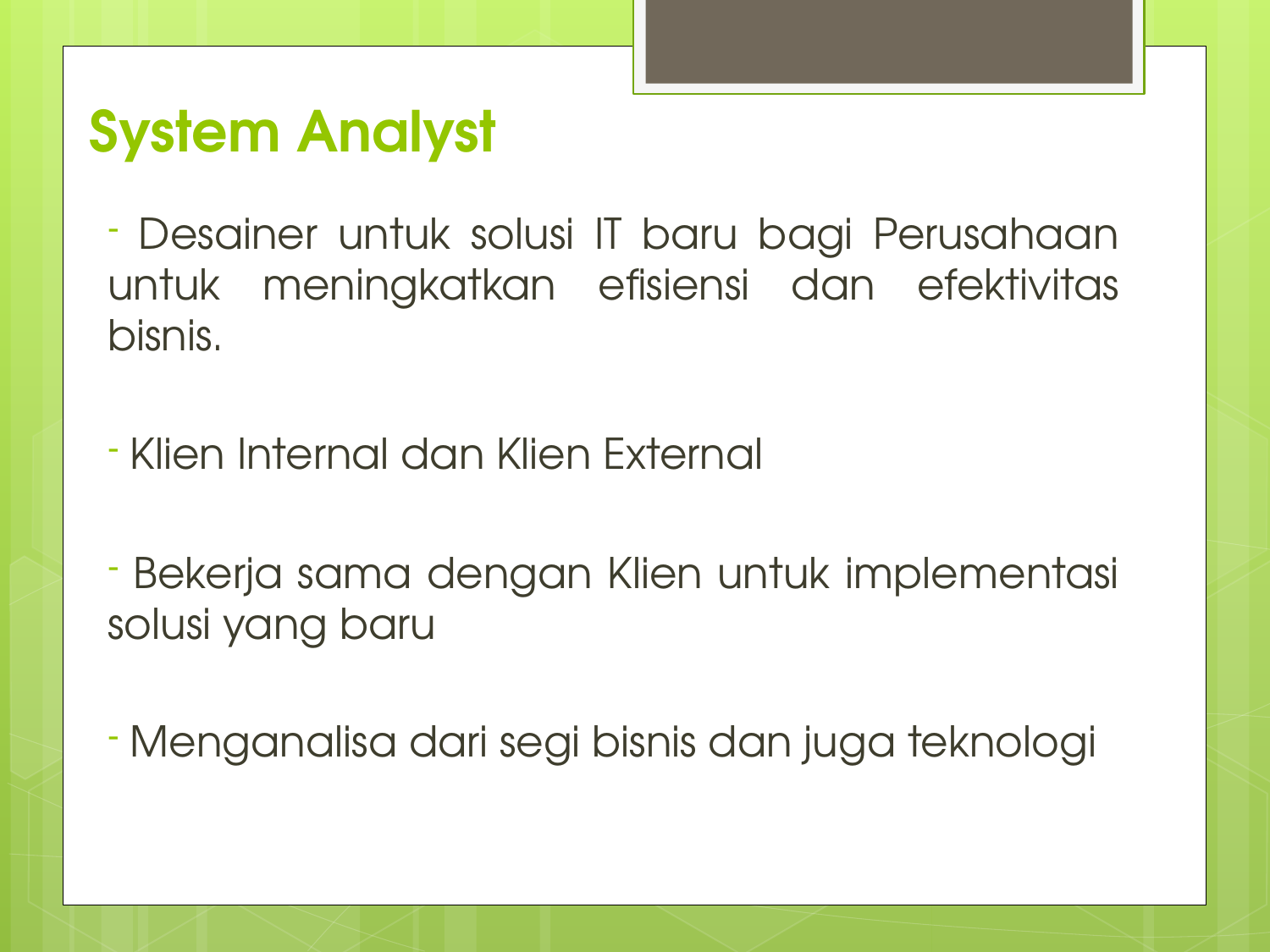

# System Analyst
 Desainer untuk solusi IT baru bagi Perusahaan untuk meningkatkan efisiensi dan efektivitas bisnis.

 Klien Internal dan Klien External

 Bekerja sama dengan Klien untuk implementasi solusi yang baru

 Menganalisa dari segi bisnis dan juga teknologi